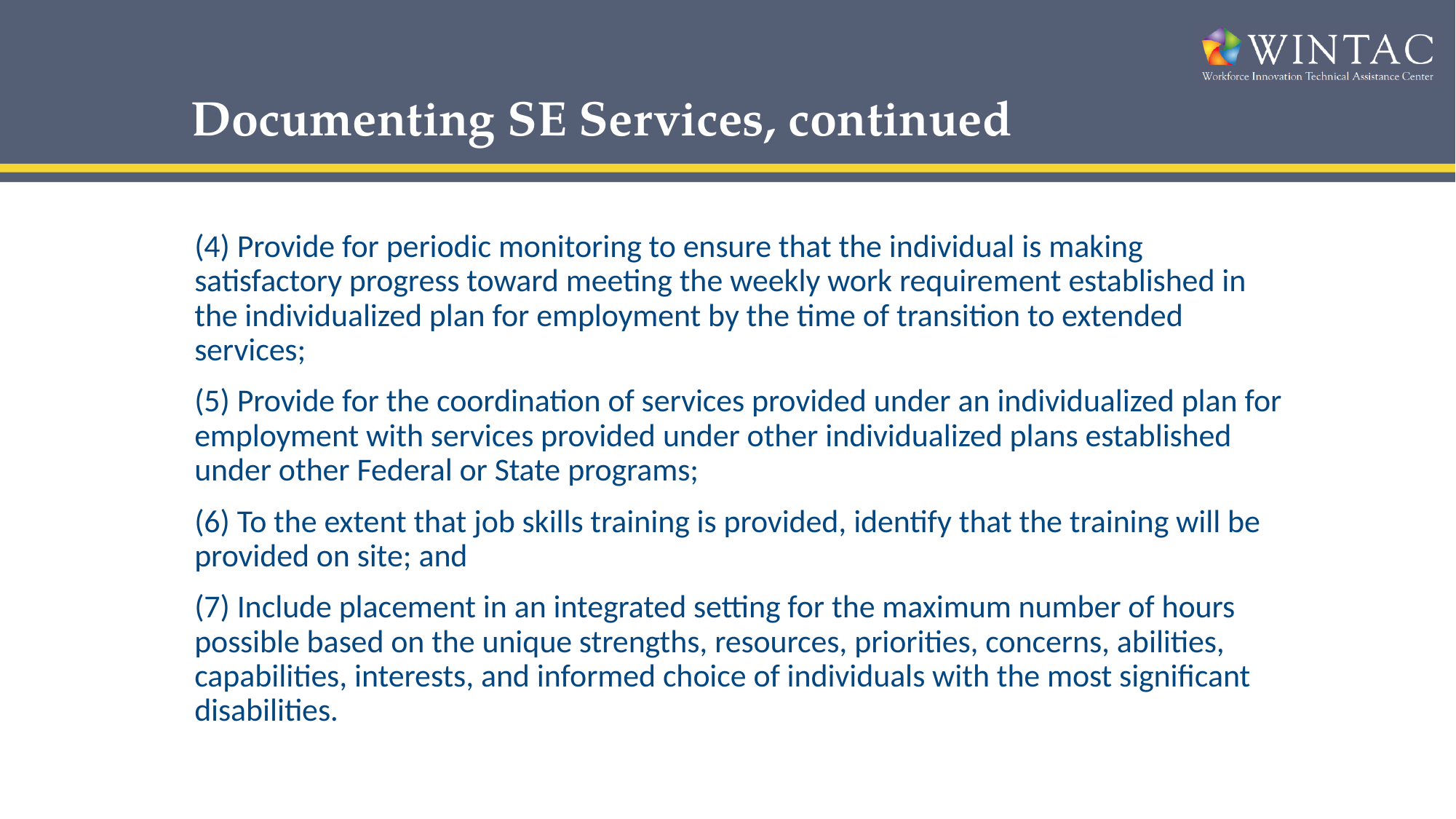

# Documenting SE Services, continued
(4) Provide for periodic monitoring to ensure that the individual is making satisfactory progress toward meeting the weekly work requirement established in the individualized plan for employment by the time of transition to extended services;
(5) Provide for the coordination of services provided under an individualized plan for employment with services provided under other individualized plans established under other Federal or State programs;
(6) To the extent that job skills training is provided, identify that the training will be provided on site; and
(7) Include placement in an integrated setting for the maximum number of hours possible based on the unique strengths, resources, priorities, concerns, abilities, capabilities, interests, and informed choice of individuals with the most significant disabilities.